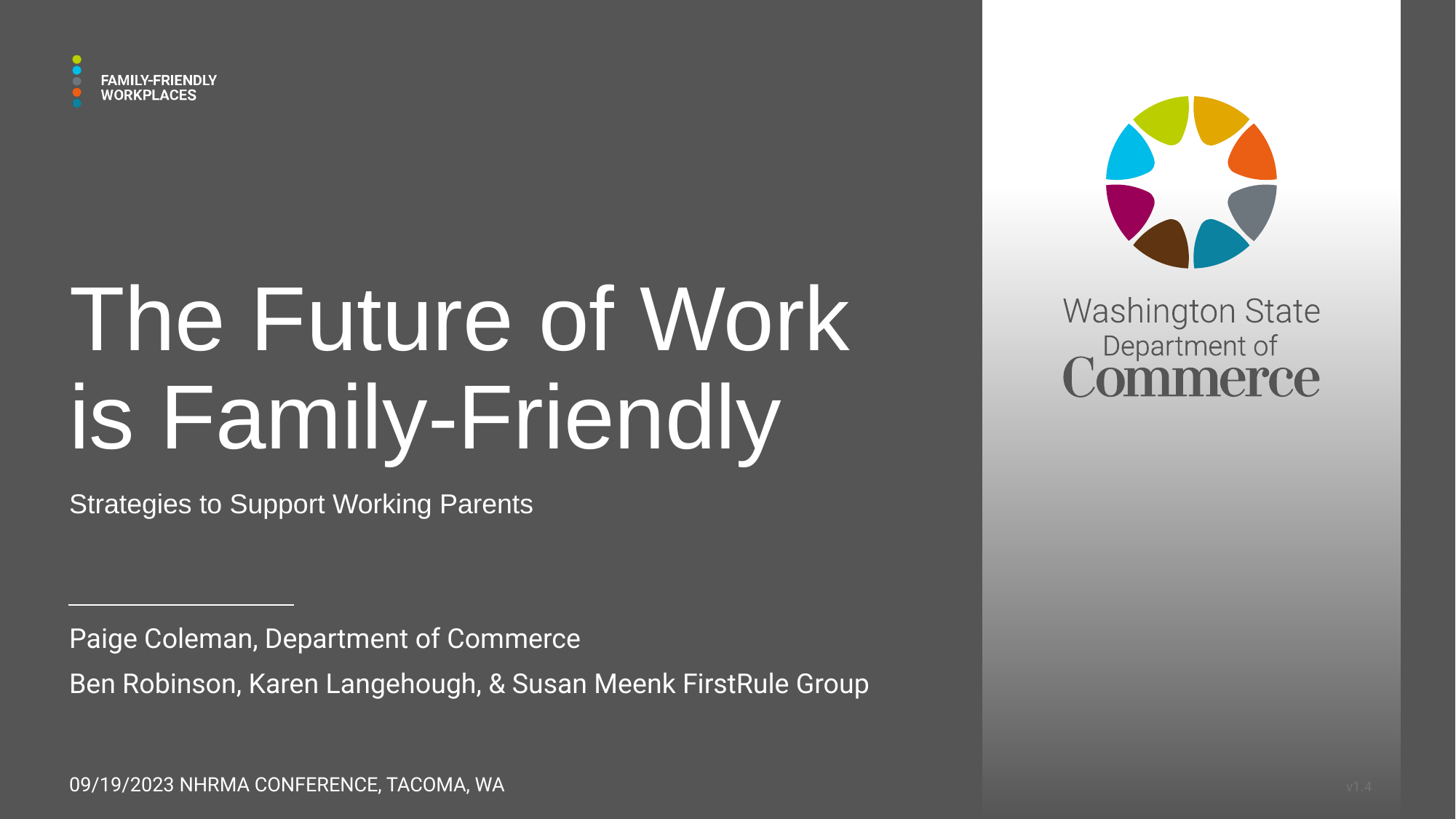

# The Future of Work is Family-Friendly
Strategies to Support Working Parents
Paige Coleman, Department of Commerce
Ben Robinson, Karen Langehough, & Susan Meenk FirstRule Group
09/19/2023 NHRMA Conference, Tacoma, WA